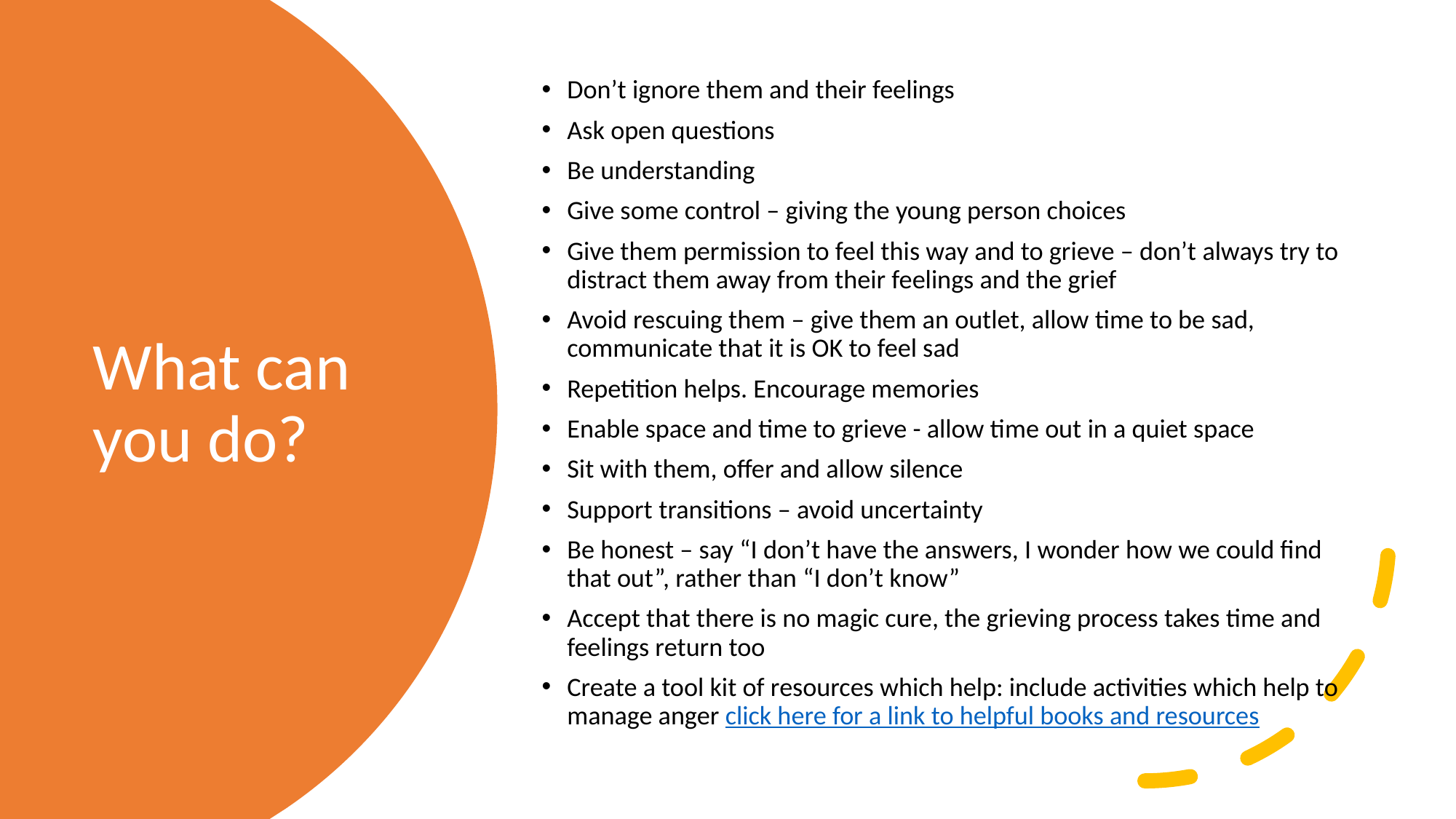

Don’t ignore them and their feelings
Ask open questions
Be understanding
Give some control – giving the young person choices
Give them permission to feel this way and to grieve – don’t always try to distract them away from their feelings and the grief
Avoid rescuing them – give them an outlet, allow time to be sad, communicate that it is OK to feel sad
Repetition helps. Encourage memories
Enable space and time to grieve - allow time out in a quiet space
Sit with them, offer and allow silence
Support transitions – avoid uncertainty
Be honest – say “I don’t have the answers, I wonder how we could find that out”, rather than “I don’t know”
Accept that there is no magic cure, the grieving process takes time and feelings return too
Create a tool kit of resources which help: include activities which help to manage anger click here for a link to helpful books and resources

# What can you do?